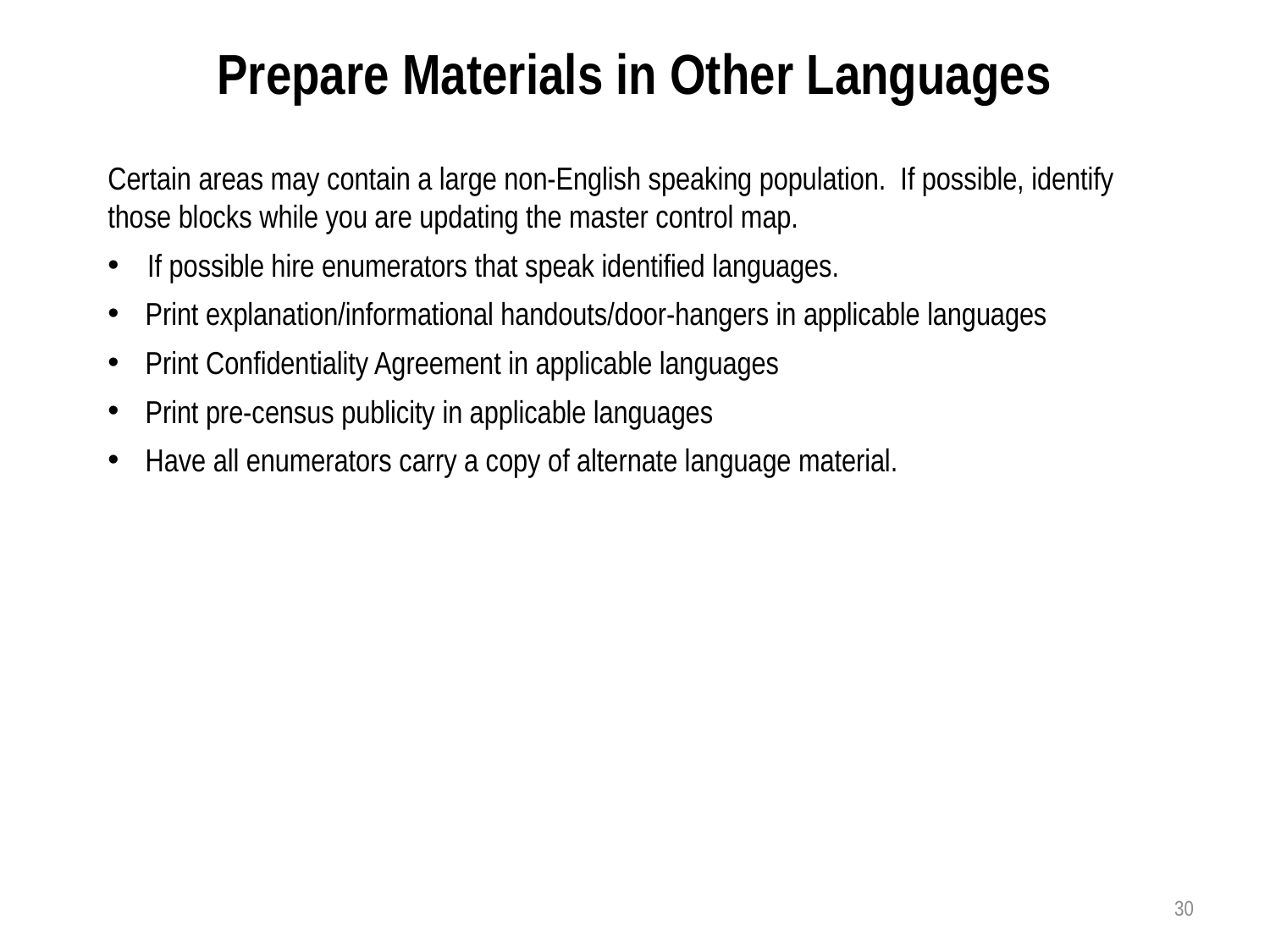

Prepare Materials in Other Languages
Certain areas may contain a large non-English speaking population.  If possible, identify those blocks while you are updating the master control map.
If possible hire enumerators that speak identified languages.
 Print explanation/informational handouts/door-hangers in applicable languages
 Print Confidentiality Agreement in applicable languages
 Print pre-census publicity in applicable languages
 Have all enumerators carry a copy of alternate language material.
30